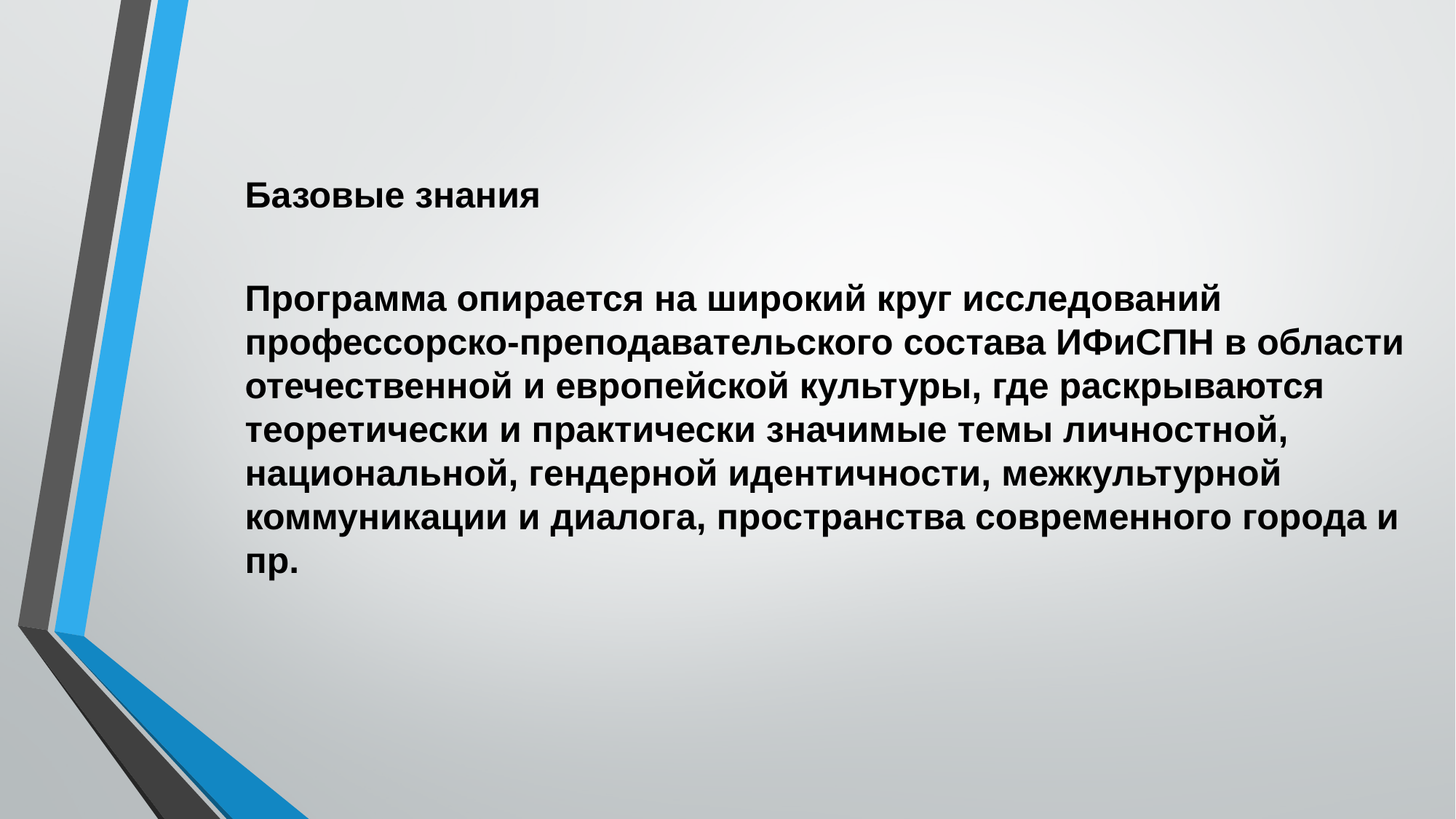

Базовые знания
Программа опирается на широкий круг исследований профессорско-преподавательского состава ИФиСПН в области отечественной и европейской культуры, где раскрываются теоретически и практически значимые темы личностной, национальной, гендерной идентичности, межкультурной коммуникации и диалога, пространства современного города и пр.